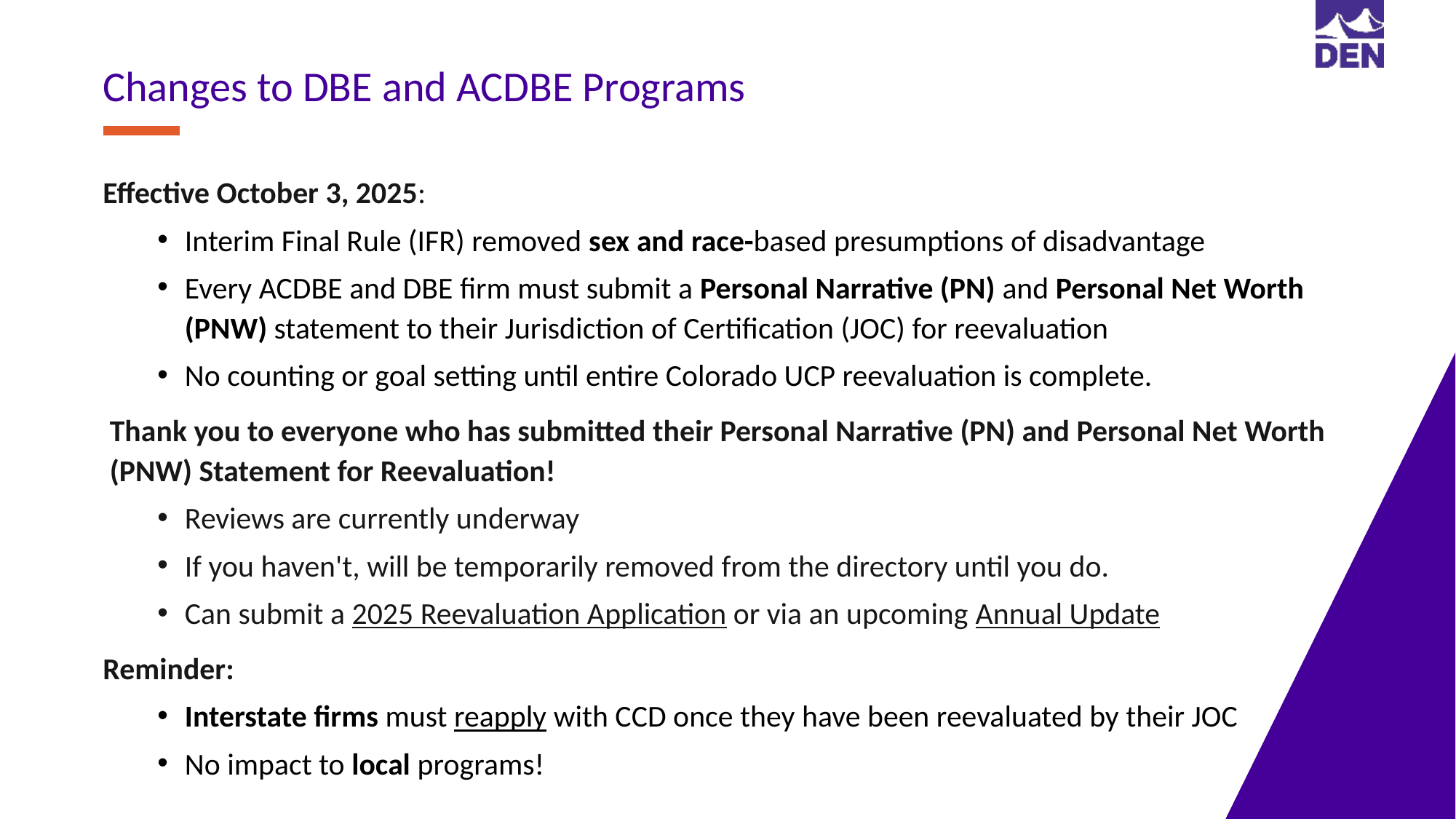

Changes to DBE and ACDBE Programs
Effective October 3, 2025:
Interim Final Rule (IFR) removed sex and race-based presumptions of disadvantage
Every ACDBE and DBE firm must submit a Personal Narrative (PN) and Personal Net Worth (PNW) statement to their Jurisdiction of Certification (JOC) for reevaluation
No counting or goal setting until entire Colorado UCP reevaluation is complete.
Thank you to everyone who has submitted their Personal Narrative (PN) and Personal Net Worth (PNW) Statement for Reevaluation!
Reviews are currently underway
If you haven't, will be temporarily removed from the directory until you do.
Can submit a 2025 Reevaluation Application or via an upcoming Annual Update
Reminder:
Interstate firms must reapply with CCD once they have been reevaluated by their JOC
No impact to local programs!